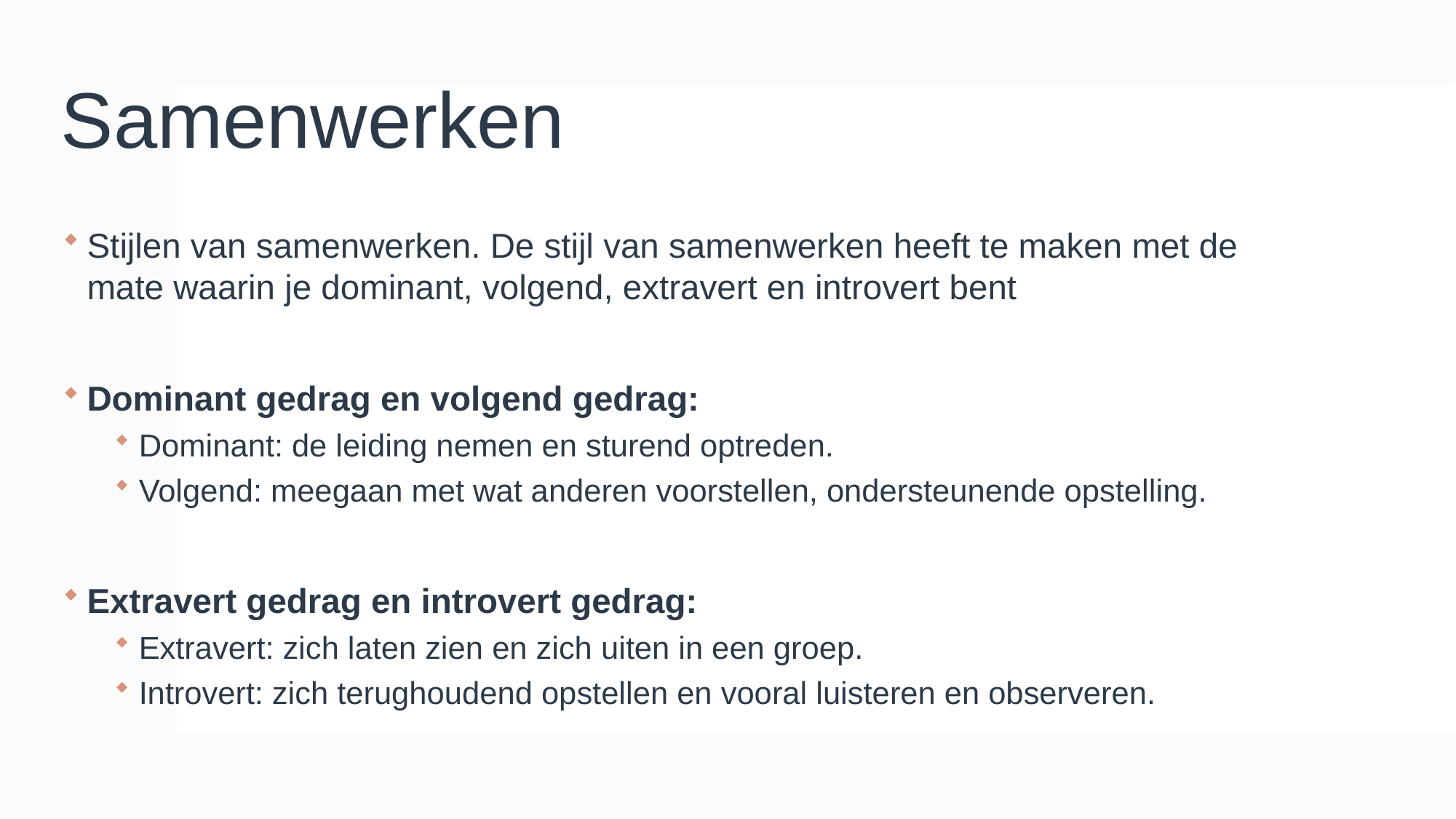

# Samenwerken
Stijlen van samenwerken. De stijl van samenwerken heeft te maken met de mate waarin je dominant, volgend, extravert en introvert bent

Dominant gedrag en volgend gedrag:
Dominant: de leiding nemen en sturend optreden.
Volgend: meegaan met wat anderen voorstellen, ondersteunende opstelling.

Extravert gedrag en introvert gedrag:
Extravert: zich laten zien en zich uiten in een groep.
Introvert: zich terughoudend opstellen en vooral luisteren en observeren.